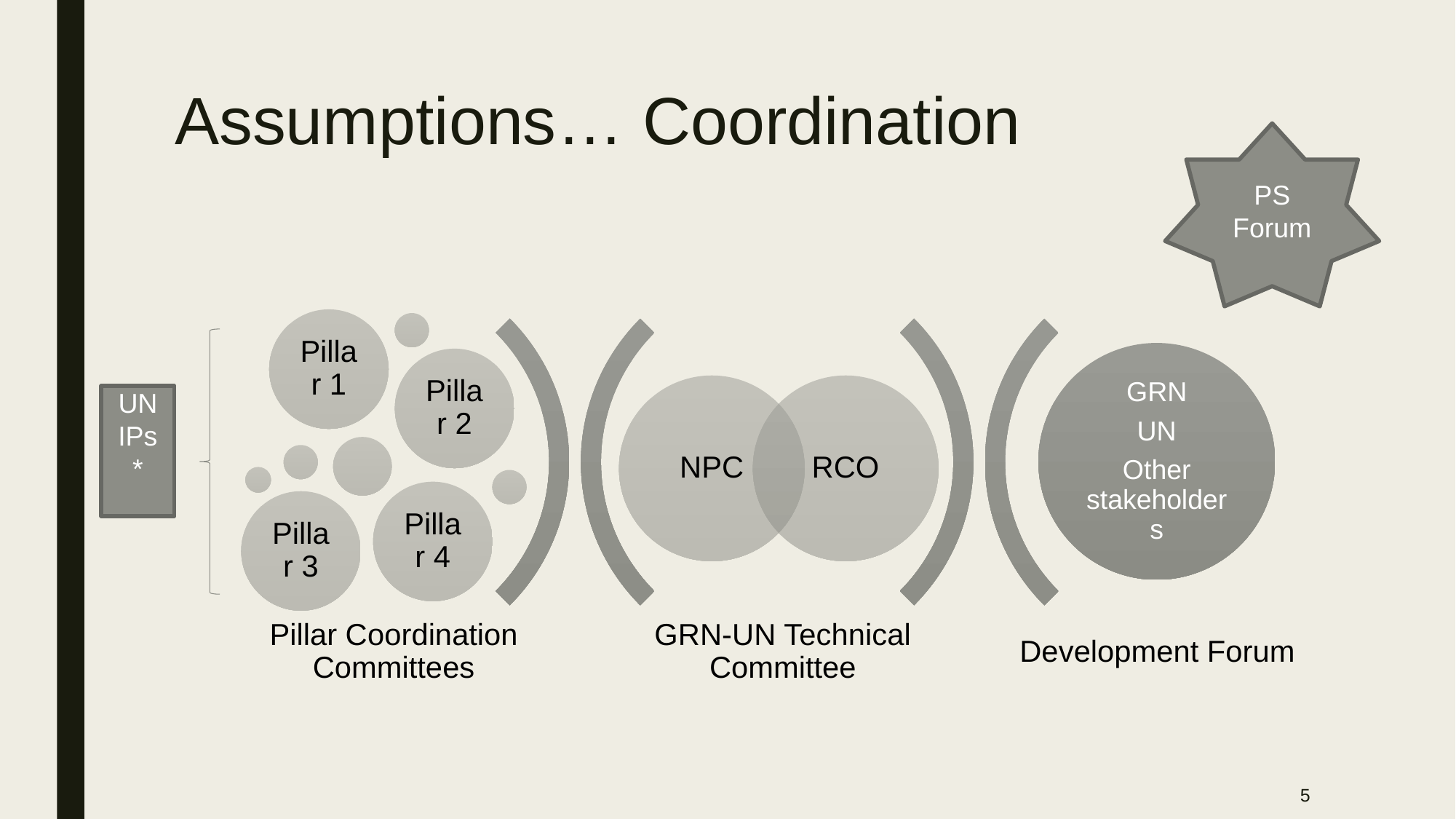

# Assumptions… Coordination
PS Forum
GRN-UN Technical Committee
Development Forum
NPC
RCO
Pillar 1
Pillar 2
Pillar 3
Pillar 4
GRN
UN
Other stakeholders
Pillar Coordination Committees

UN
IPs
*

5